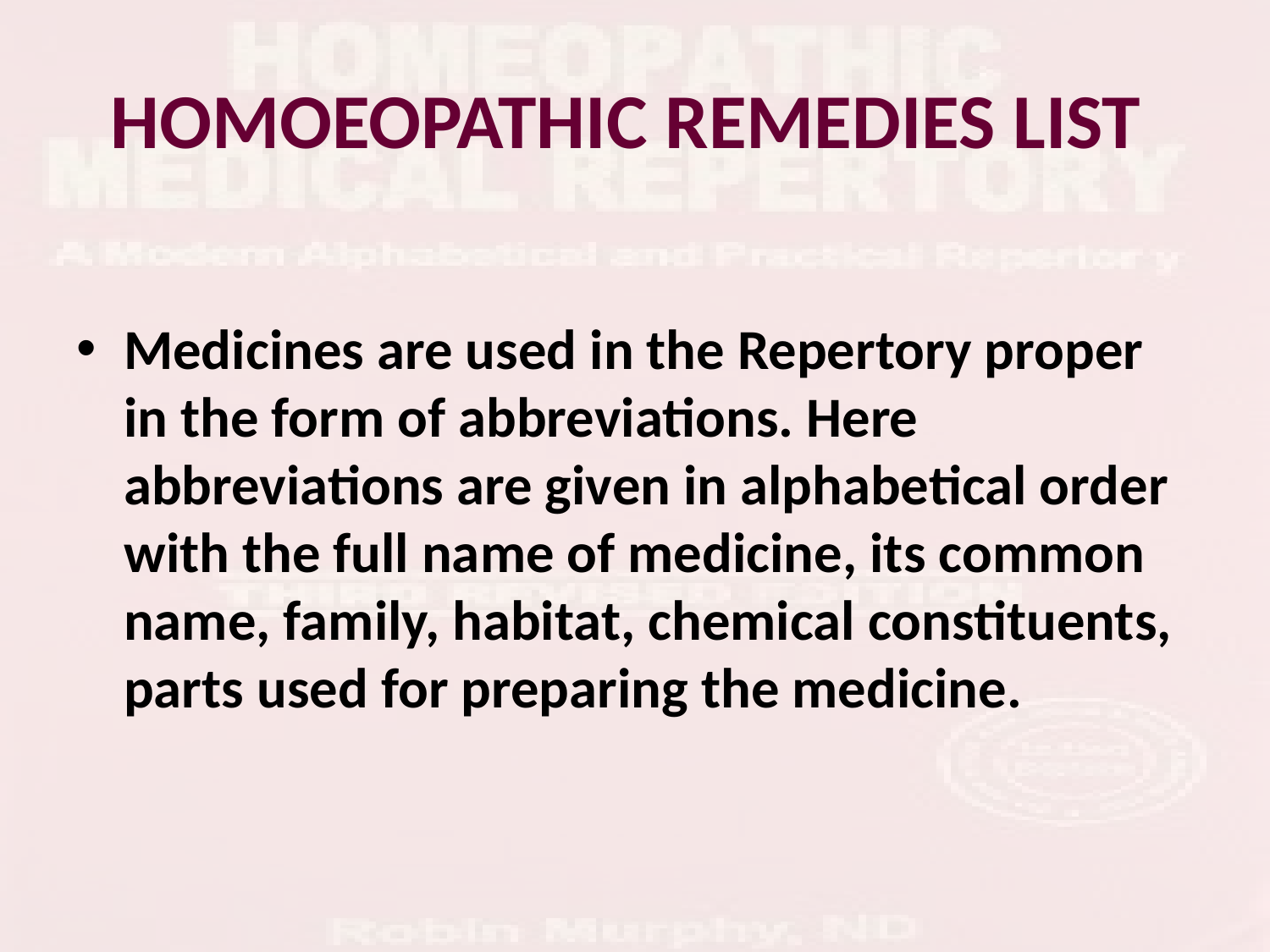

# HOMOEOPATHIC REMEDIES LIST
Medicines are used in the Repertory proper in the form of abbreviations. Here abbreviations are given in alphabetical order with the full name of medicine, its common name, family, habitat, chemical constituents, parts used for preparing the medicine.